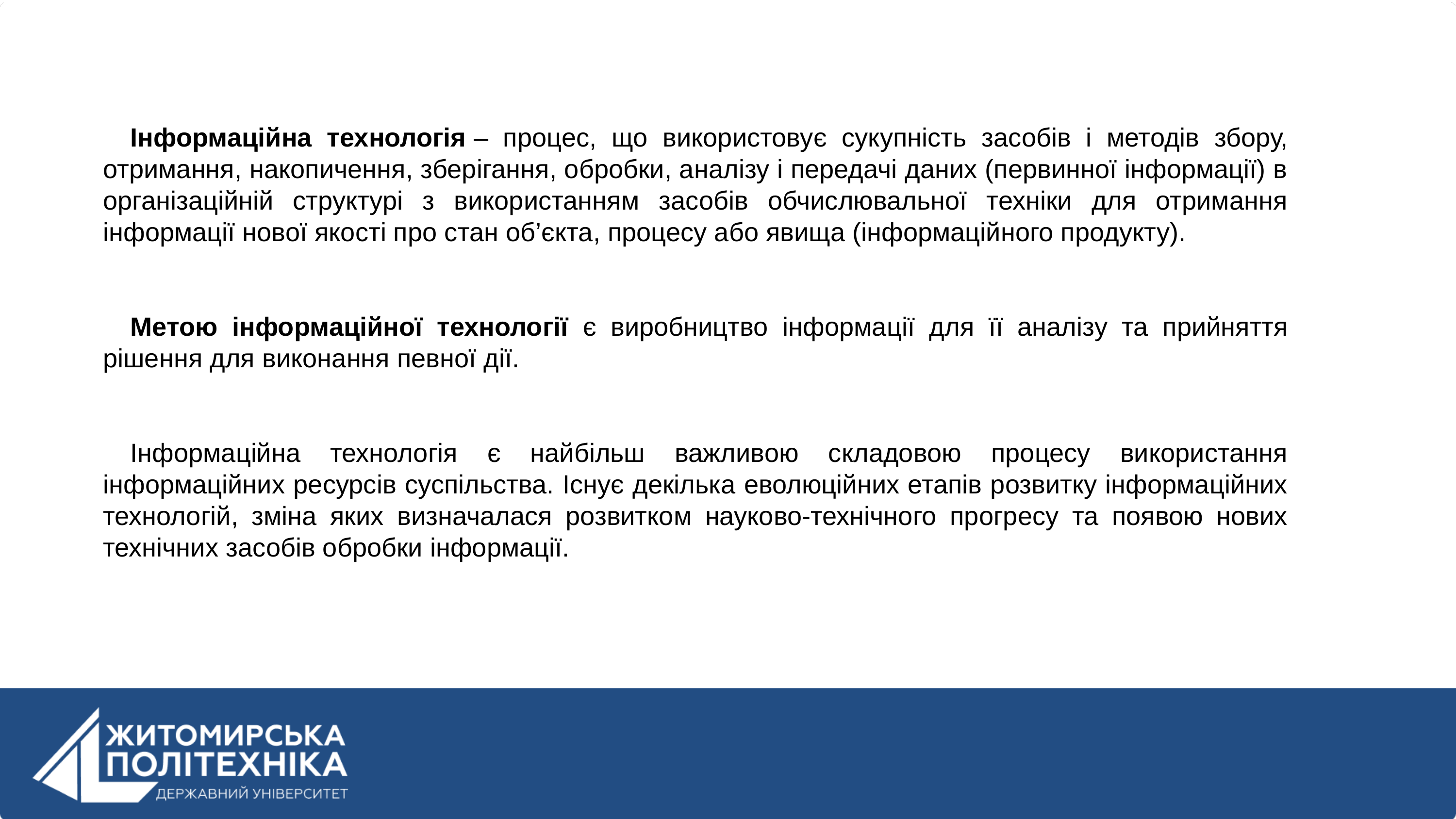

Інформаційна технологія – процес, що використовує сукупність засобів і методів збору, отримання, накопичення, зберігання, обробки, аналізу і передачі даних (первинної інформації) в організаційній структурі з використанням засобів обчислювальної техніки для отримання інформації нової якості про стан об’єкта, процесу або явища (інформаційного продукту).

Метою інформаційної технології є виробництво інформації для її аналізу та прийняття рішення для виконання певної дії.

Інформаційна технологія є найбільш важливою складовою процесу використання інформаційних ресурсів суспільства. Існує декілька еволюційних етапів розвитку інформаційних технологій, зміна яких визначалася розвитком науково-технічного прогресу та появою нових технічних засобів обробки інформації.